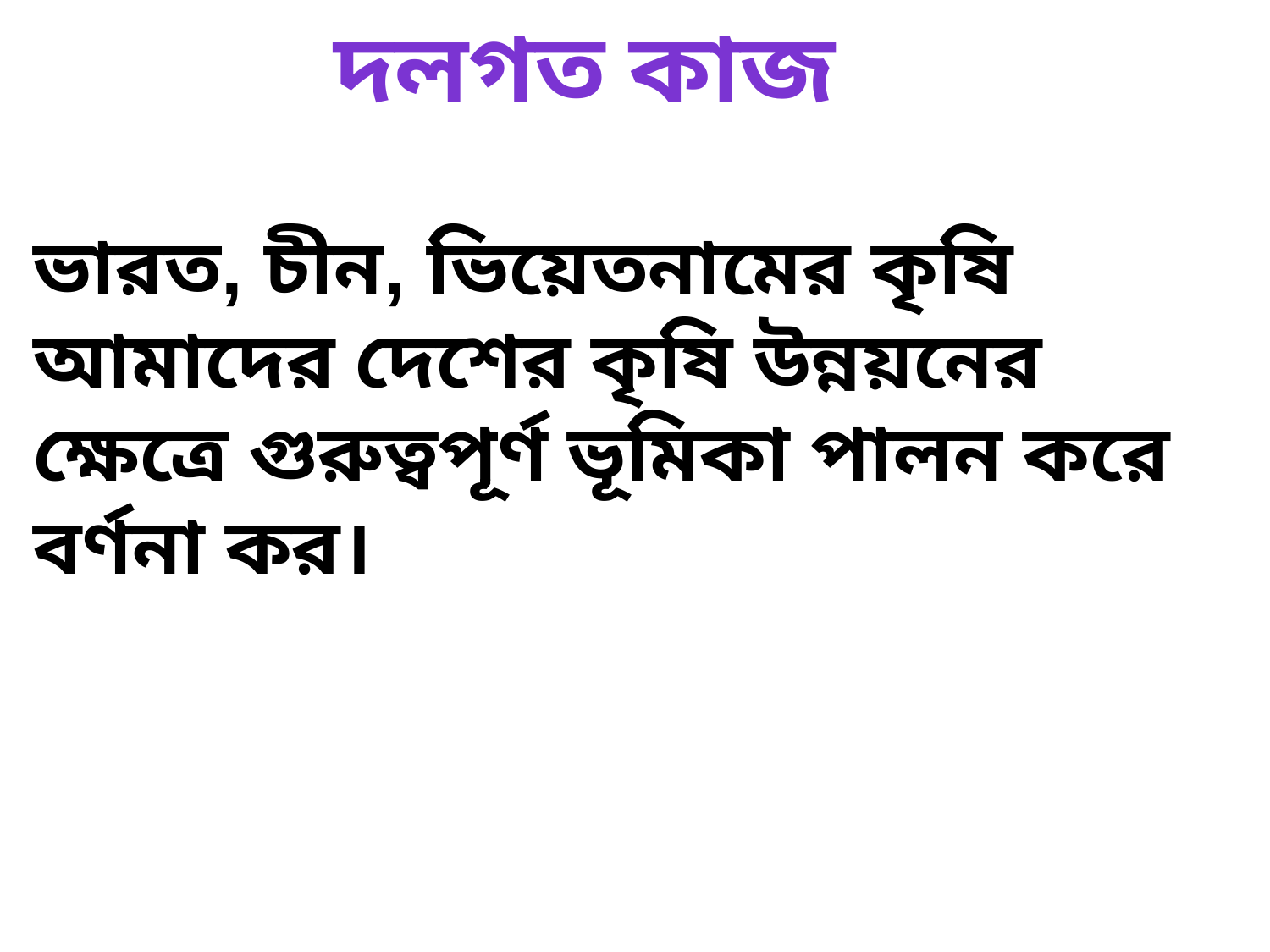

দলগত কাজ
ভারত, চীন, ভিয়েতনামের কৃষি আমাদের দেশের কৃষি উন্নয়নের ক্ষেত্রে গুরুত্বপূর্ণ ভূমিকা পালন করে বর্ণনা কর।